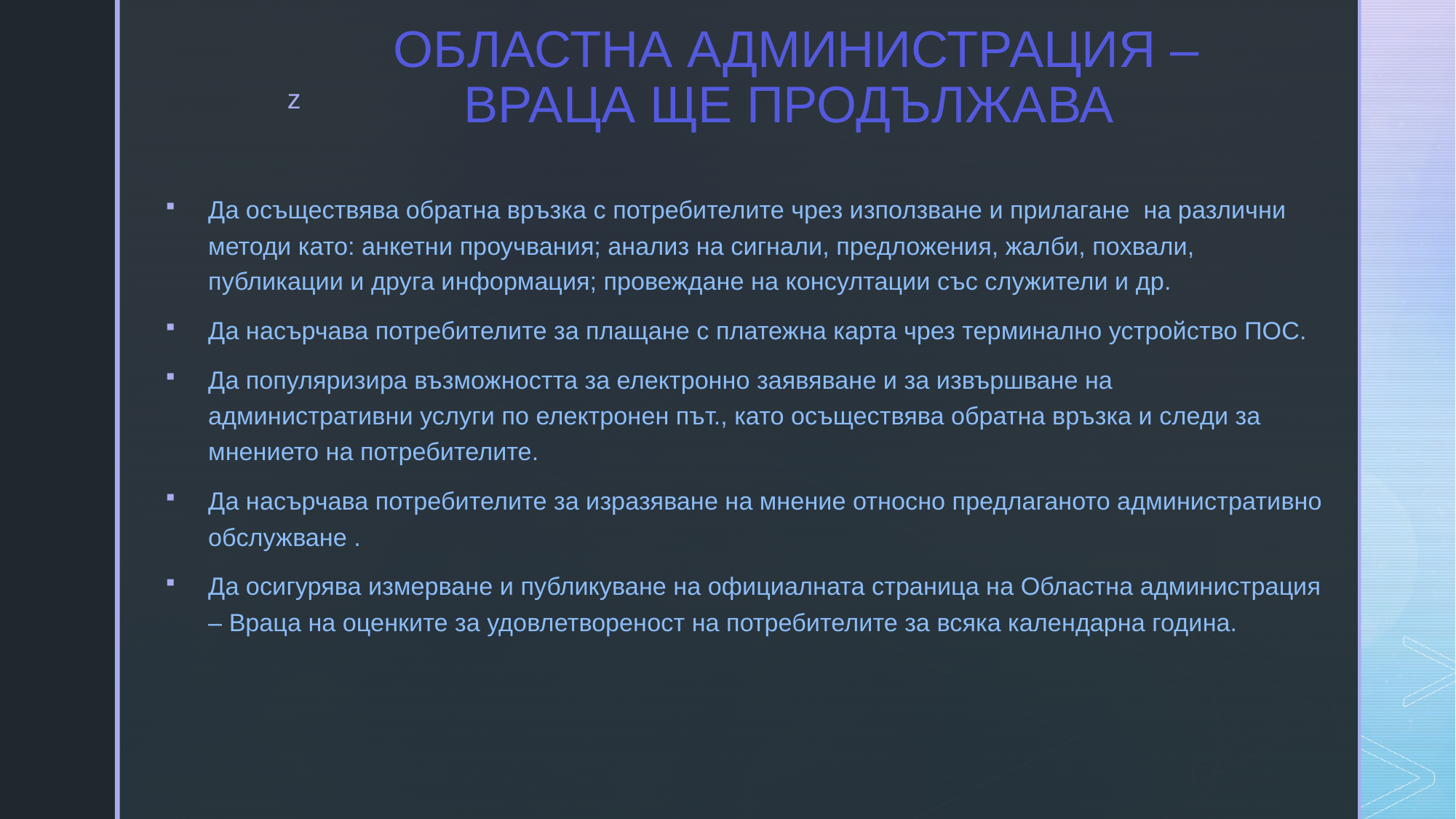

# ОБЛАСТНА АДМИНИСТРАЦИЯ – ВРАЦА ЩЕ ПРОДЪЛЖАВА
Да осъществява обратна връзка с потребителите чрез използване и прилагане  на различни методи като: анкетни проучвания; анализ на сигнали, предложения, жалби, похвали, публикации и друга информация; провеждане на консултации със служители и др.
Да насърчава потребителите за плащане с платежна карта чрез терминално устройство ПОС.
Да популяризира възможността за електронно заявяване и за извършване на административни услуги по електронен път., като осъществява обратна връзка и следи за мнението на потребителите.
Да насърчава потребителите за изразяване на мнение относно предлаганото административно обслужване .
Да осигурява измерване и публикуване на официалната страница на Областна администрация – Враца на оценките за удовлетвореност на потребителите за всяка календарна година.